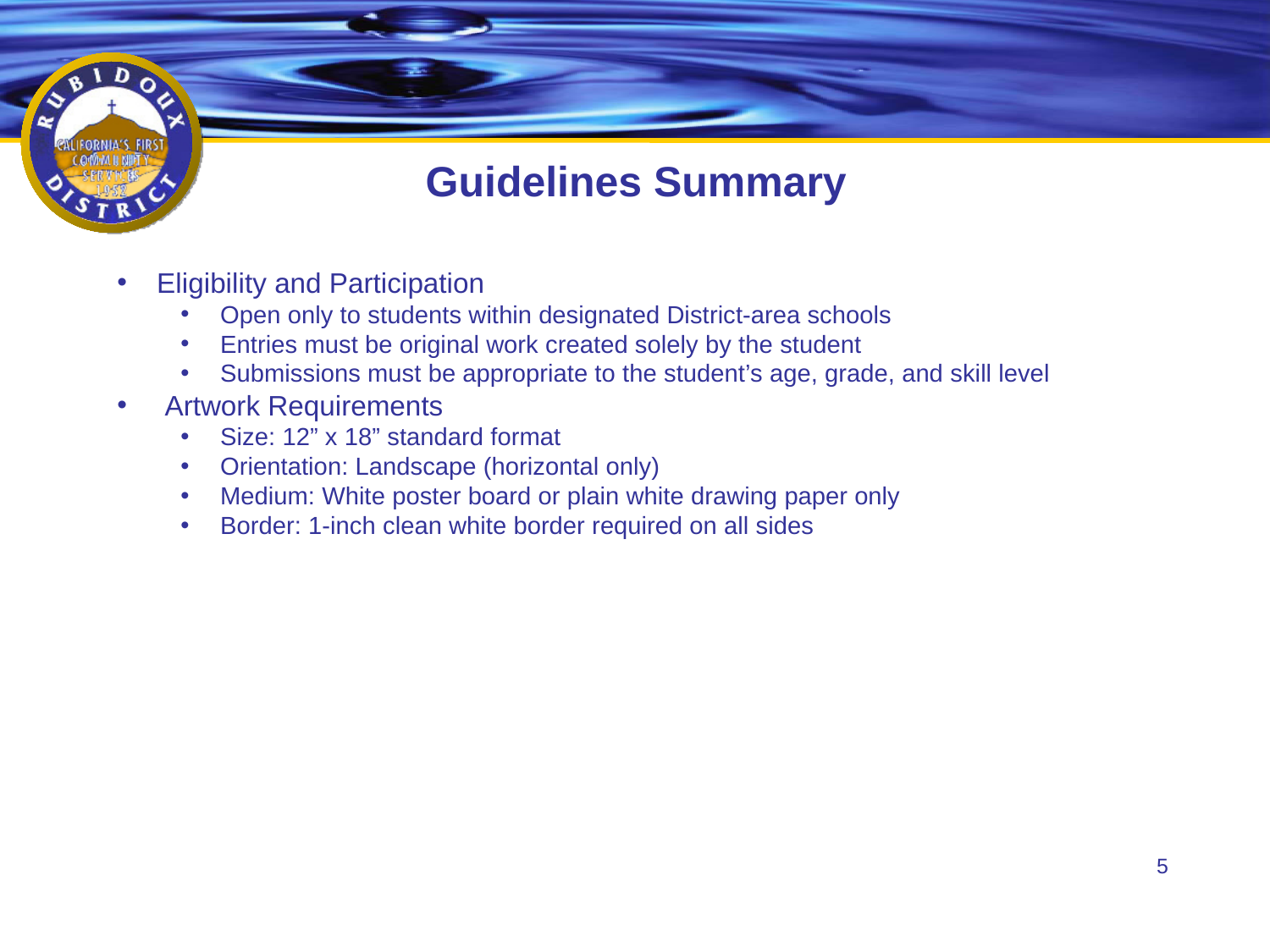

Guidelines Summary

Eligibility and Participation
Open only to students within designated District-area schools
Entries must be original work created solely by the student
Submissions must be appropriate to the student’s age, grade, and skill level
 Artwork Requirements
Size: 12” x 18” standard format
Orientation: Landscape (horizontal only)
Medium: White poster board or plain white drawing paper only
Border: 1-inch clean white border required on all sides

5